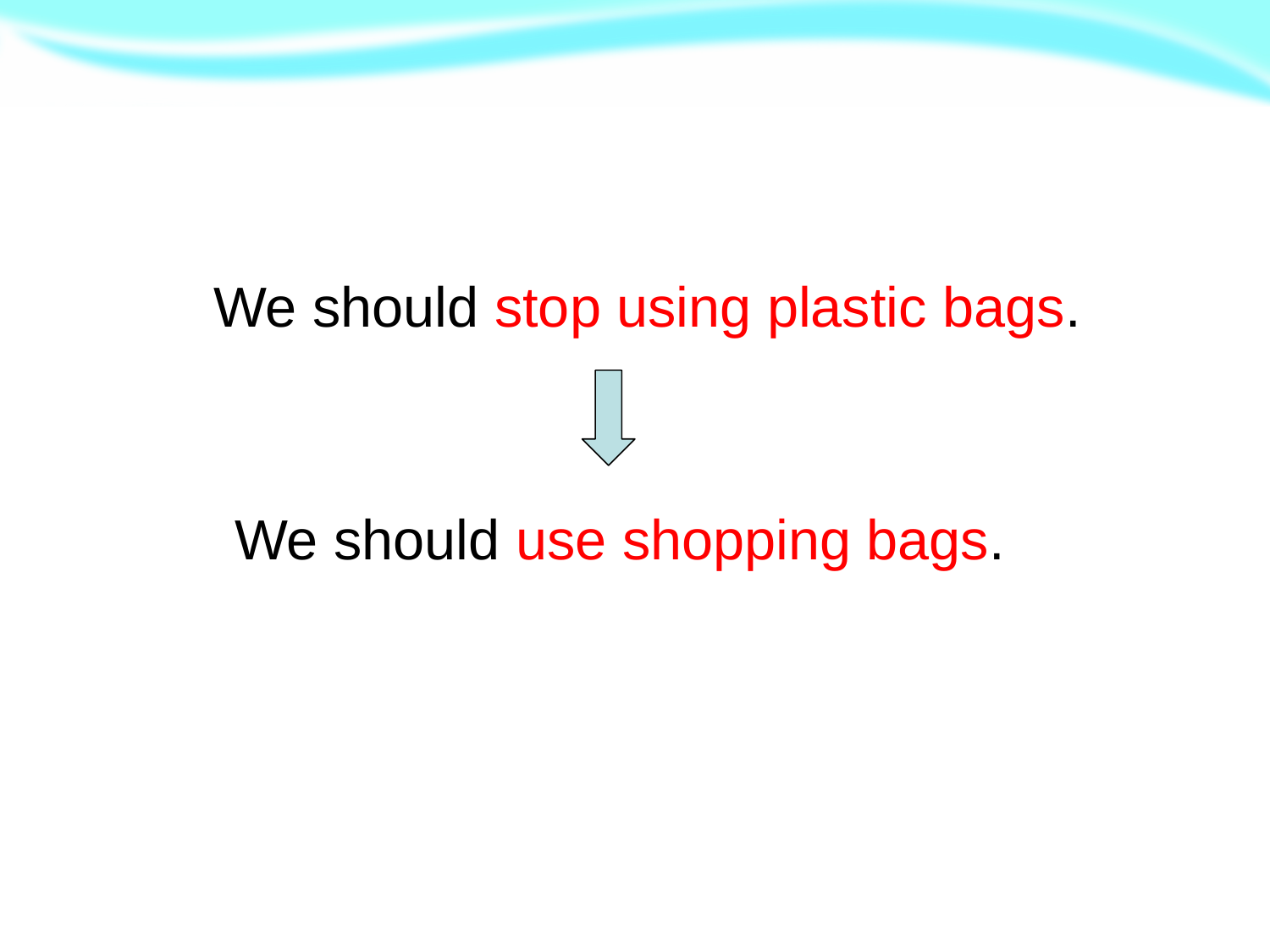

We should stop using plastic bags.

We should use shopping bags.